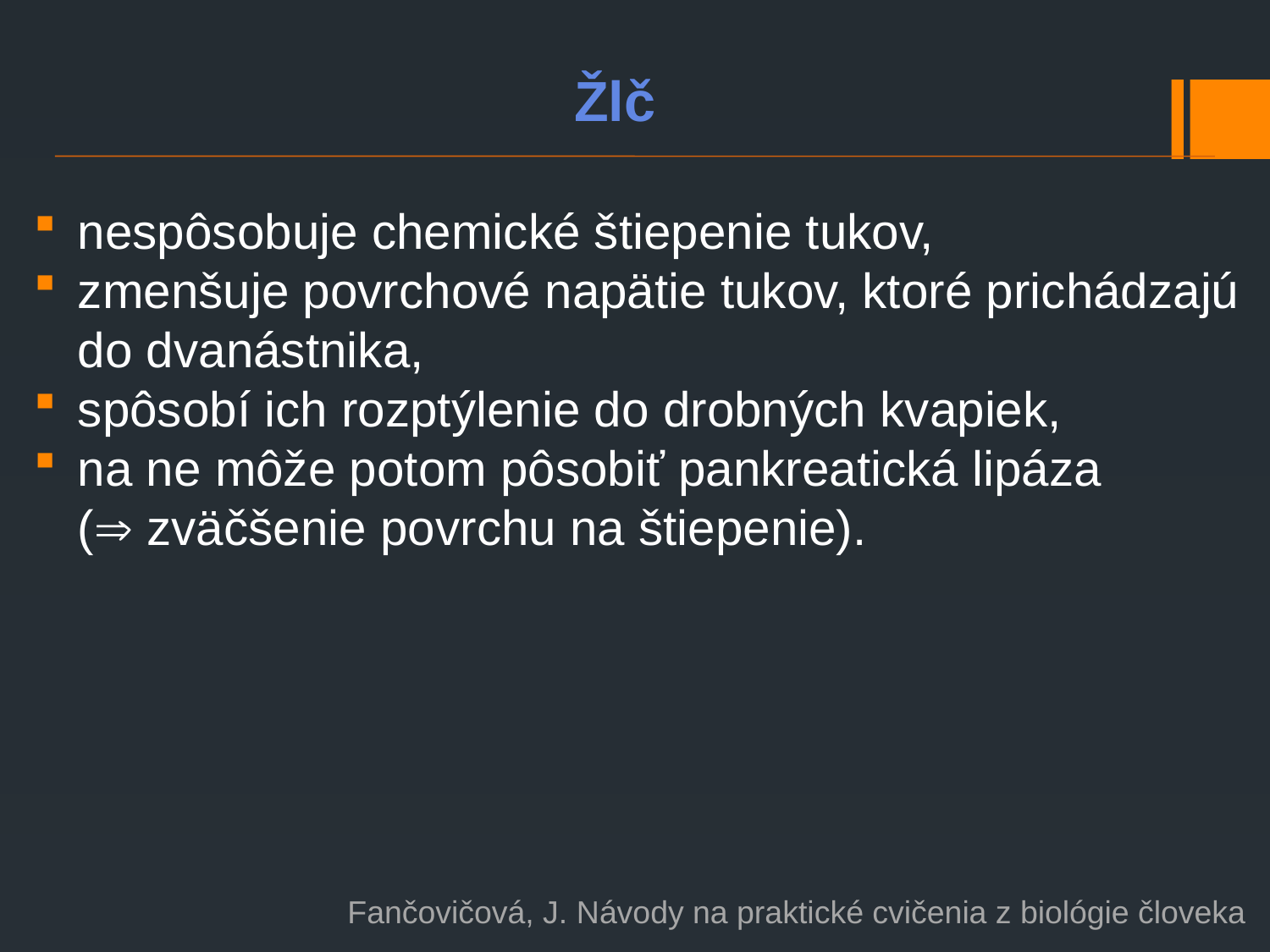

Žlč

nespôsobuje chemické štiepenie tukov,
zmenšuje povrchové napätie tukov, ktoré prichádzajú do dvanástnika,
spôsobí ich rozptýlenie do drobných kvapiek,
na ne môže potom pôsobiť pankreatická lipáza
(⇒ zväčšenie povrchu na štiepenie).
Fančovičová, J. Návody na praktické cvičenia z biológie človeka